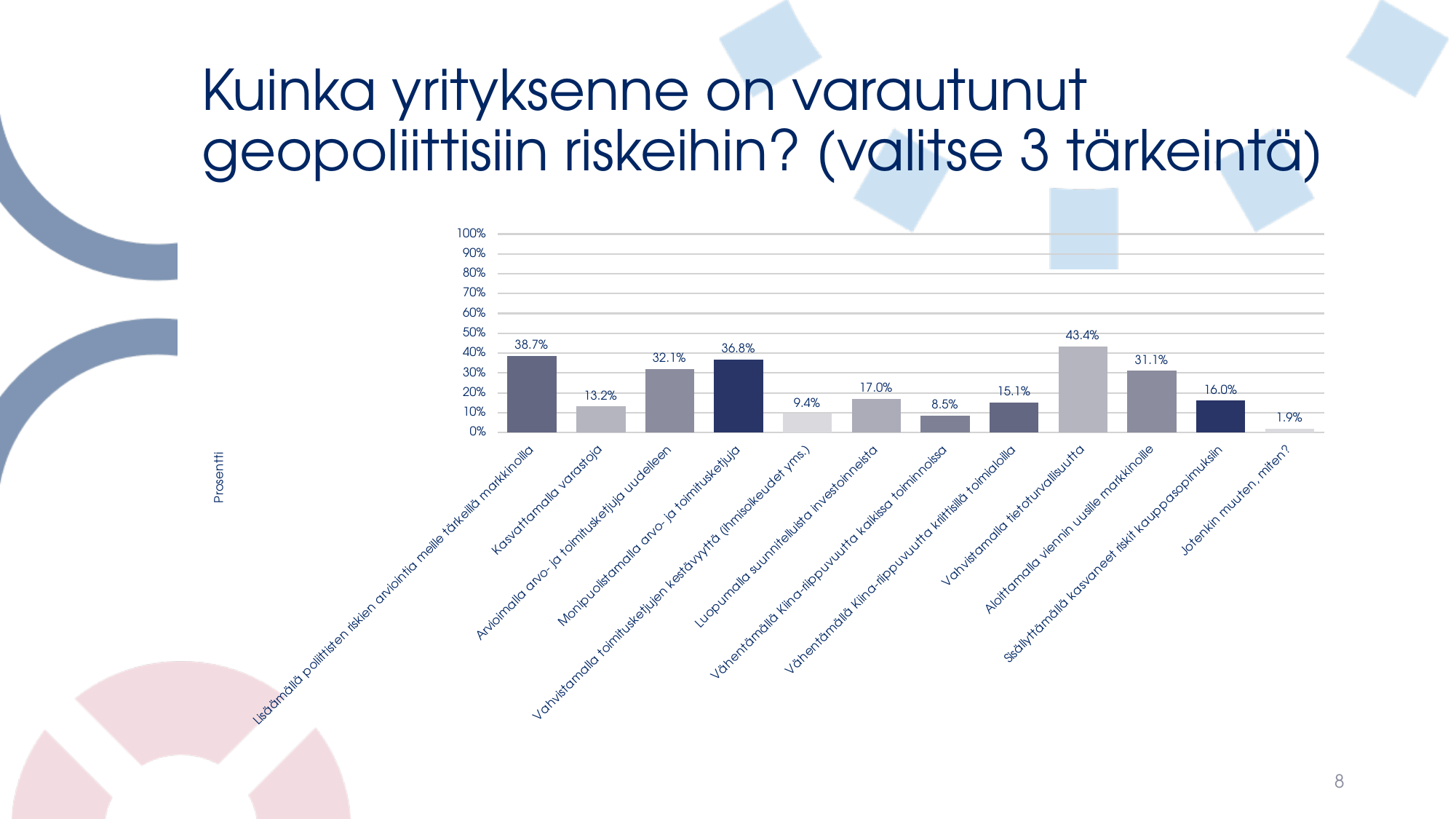

# Kuinka yrityksenne on varautunut geopoliittisiin riskeihin? (valitse 3 tärkeintä)

### Chart

| Category | Kuinka yrityksenne on varautunut geopoliittisiin riskeihin? (valitse 3 tärkeintä) |
|---|---|
| Lisäämällä poliittisten riskien arviointia meille tärkeillä markkinoilla | 0.3867924528301887 |
| Kasvattamalla varastoja | 0.1320754716981132 |
| Arvioimalla arvo- ja toimitusketjuja uudelleen | 0.32075471698113206 |
| Monipuolistamalla arvo- ja toimitusketjuja | 0.36792452830188677 |
| Vahvistamalla toimitusketjujen kestävyyttä (ihmisoikeudet yms.) | 0.09433962264150944 |
| Luopumalla suunnitelluista investoinneista | 0.16981132075471697 |
| Vähentämällä Kiina-riippuvuutta kaikissa toiminnoissa | 0.08490566037735849 |
| Vähentämällä Kiina-riippuvuutta kriittisillä toimialoilla | 0.1509433962264151 |
| Vahvistamalla tietoturvallisuutta | 0.4339622641509434 |
| Aloittamalla viennin uusille markkinoille | 0.3113207547169811 |
| Sisällyttämällä kasvaneet riskit kauppasopimuksiin | 0.16037735849056603 |
| Jotenkin muuten, miten? | 0.018867924528301886 |
8